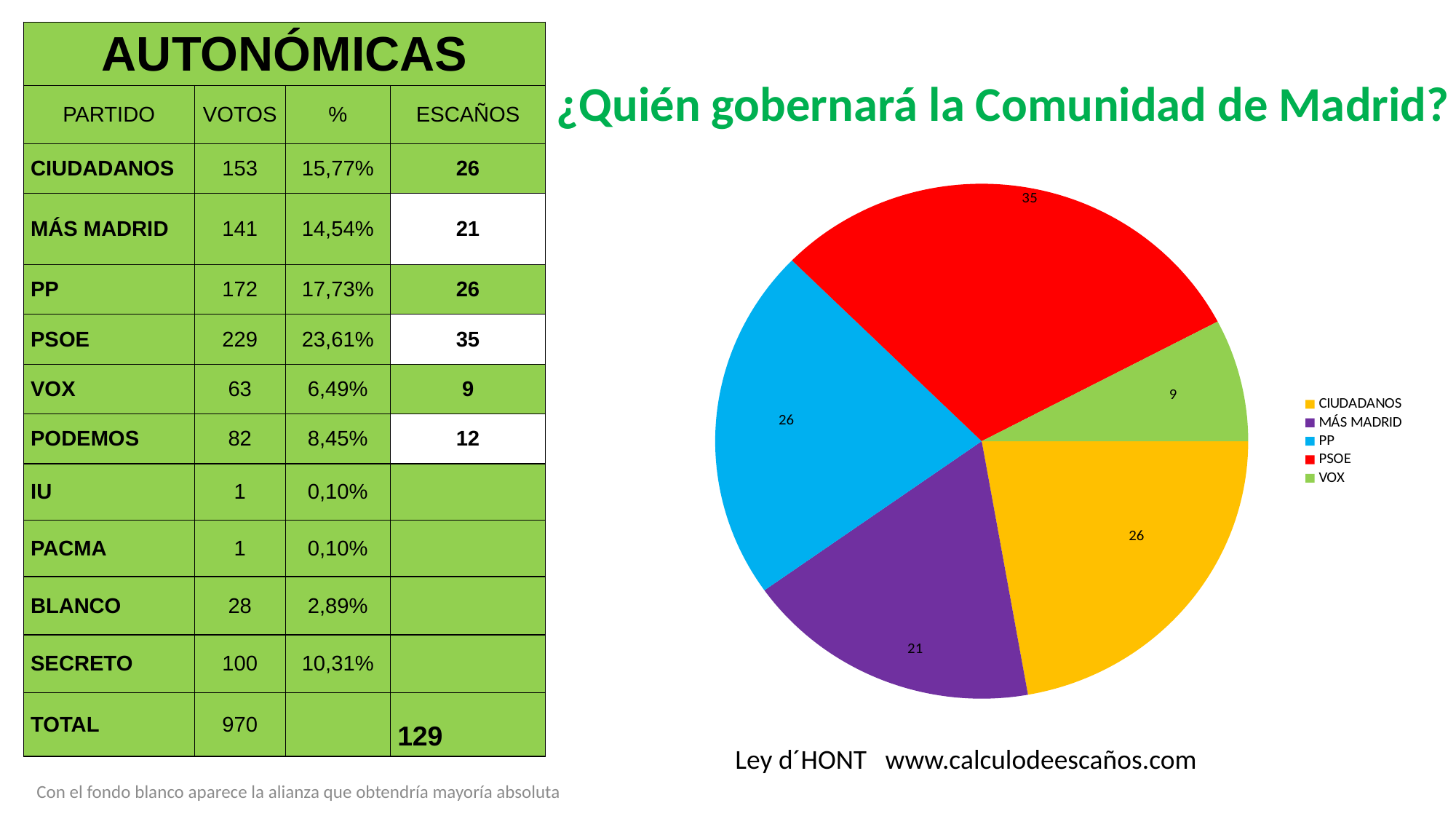

| AUTONÓMICAS |  |  |  |
| --- | --- | --- | --- |
| PARTIDO | VOTOS | % | ESCAÑOS |
| CIUDADANOS | 153 | 15,77% | 26 |
| MÁS MADRID | 141 | 14,54% | 21 |
| PP | 172 | 17,73% | 26 |
| PSOE | 229 | 23,61% | 35 |
| VOX | 63 | 6,49% | 9 |
| PODEMOS | 82 | 8,45% | 12 |
| IU | 1 | 0,10% |  |
| PACMA | 1 | 0,10% |  |
| BLANCO | 28 | 2,89% |  |
| SECRETO | 100 | 10,31% |  |
| TOTAL | 970 |  | 129 |
¿Quién gobernará la Comunidad de Madrid?

### Chart

| Category |  |
|---|---|
| CIUDADANOS | 26.0 |
| MÁS MADRID | 21.0 |
| PP | 26.0 |
| PSOE | 35.0 |
| VOX | 9.0 |
Ley d´HONT   www.calculodeescaños.com
Con el fondo blanco aparece la alianza que obtendría mayoría absoluta